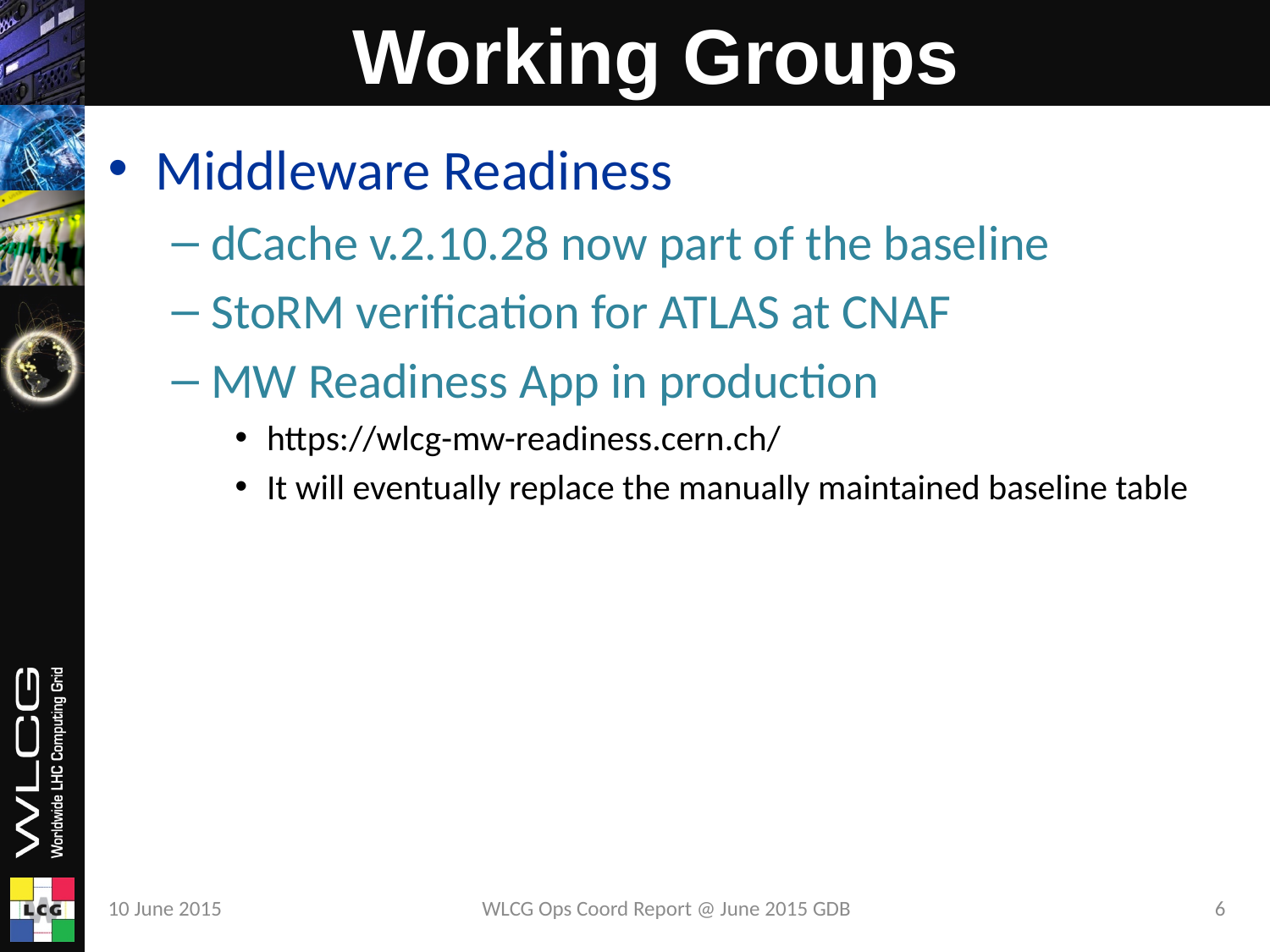

# Working Groups
Middleware Readiness
dCache v.2.10.28 now part of the baseline
StoRM verification for ATLAS at CNAF
MW Readiness App in production
https://wlcg-mw-readiness.cern.ch/
It will eventually replace the manually maintained baseline table

10 June 2015
WLCG Ops Coord Report @ June 2015 GDB
6